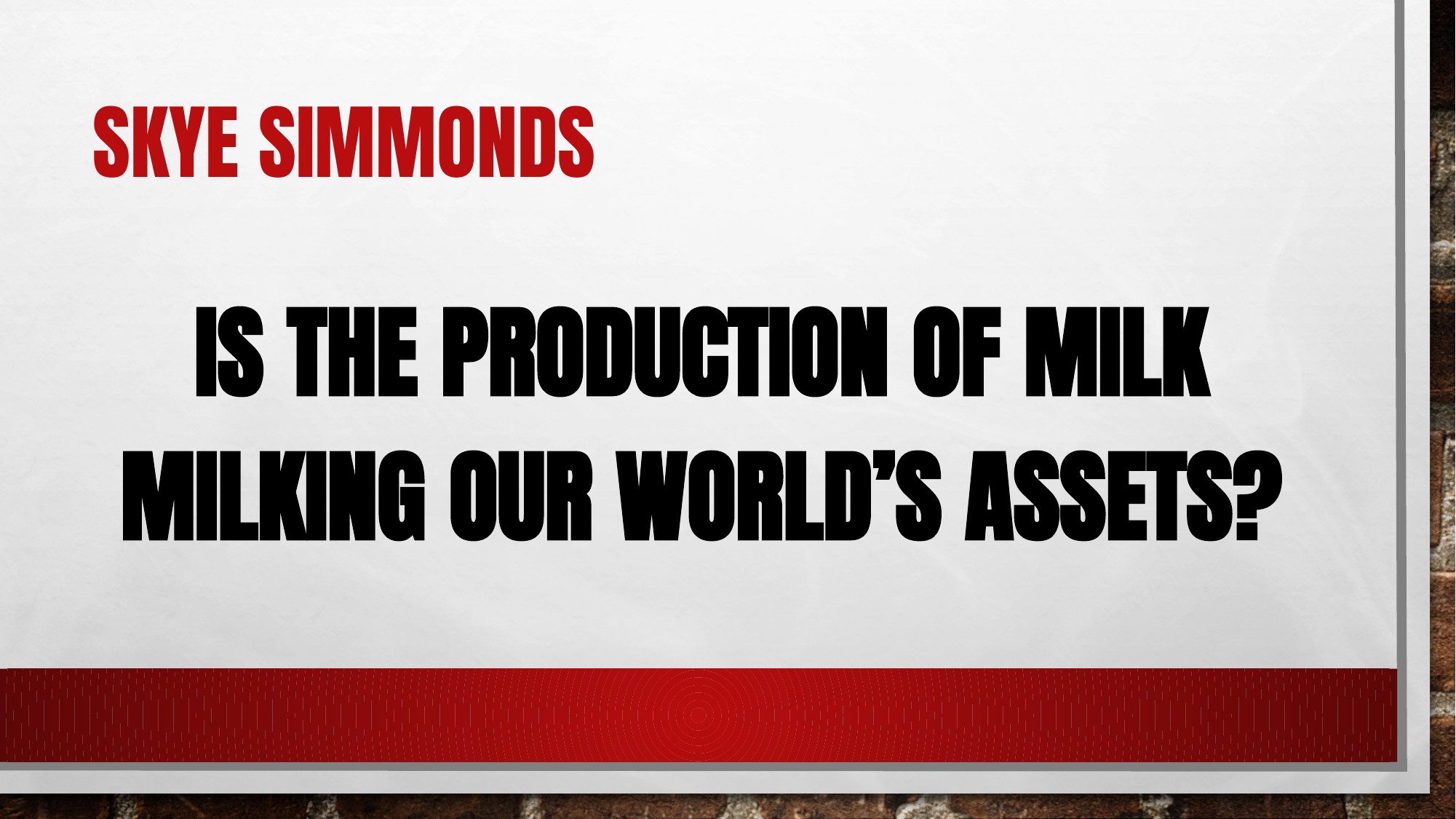

# Skye simmonds
Is the production of milk milking our world’s assets?